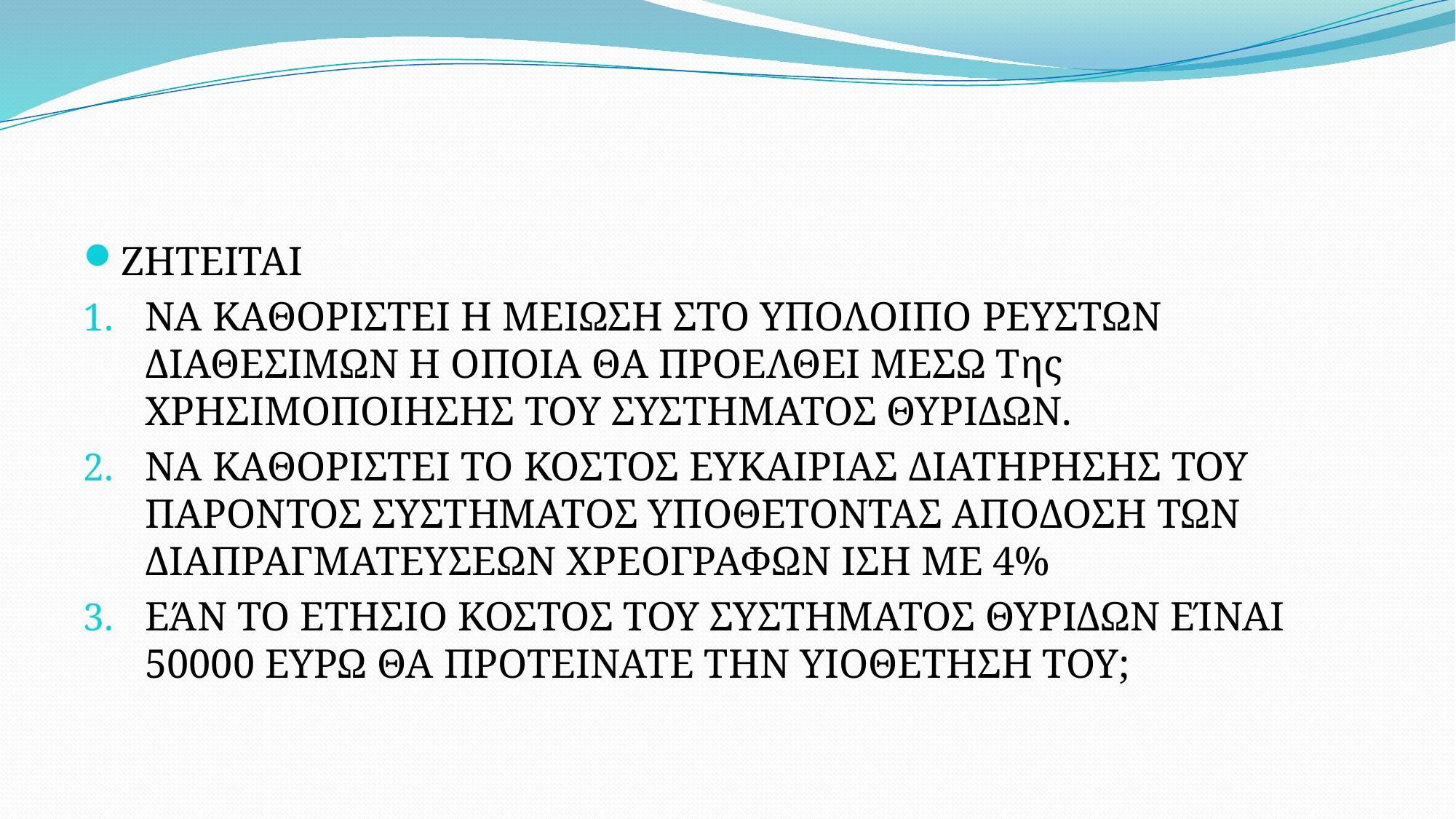

#
ΖΗΤΕΙΤΑΙ
ΝΑ ΚΑΘΟΡΙΣΤΕΙ Η ΜΕΙΩΣΗ ΣΤΟ ΥΠΟΛΟΙΠΟ ΡΕΥΣΤΩΝ ΔΙΑΘΕΣΙΜΩΝ Η ΟΠΟΙΑ ΘΑ ΠΡΟΕΛΘΕΙ ΜΕΣΩ Της ΧΡΗΣΙΜΟΠΟΙΗΣΗΣ ΤΟΥ ΣΥΣΤΗΜΑΤΟΣ ΘΥΡΙΔΩΝ.
ΝΑ ΚΑΘΟΡΙΣΤΕΙ ΤΟ ΚΟΣΤΟΣ ΕΥΚΑΙΡΙΑΣ ΔΙΑΤΗΡΗΣΗΣ ΤΟΥ ΠΑΡΟΝΤΟΣ ΣΥΣΤΗΜΑΤΟΣ ΥΠΟΘΕΤΟΝΤΑΣ ΑΠΟΔΟΣΗ ΤΩΝ ΔΙΑΠΡΑΓΜΑΤΕΥΣΕΩΝ ΧΡΕΟΓΡΑΦΩΝ ΙΣΗ ΜΕ 4%
ΕΆΝ ΤΟ ΕΤΗΣΙΟ ΚΟΣΤΟΣ ΤΟΥ ΣΥΣΤΗΜΑΤΟΣ ΘΥΡΙΔΩΝ ΕΊΝΑΙ 50000 ΕΥΡΩ ΘΑ ΠΡΟΤΕΙΝΑΤΕ ΤΗΝ ΥΙΟΘΕΤΗΣΗ ΤΟΥ;